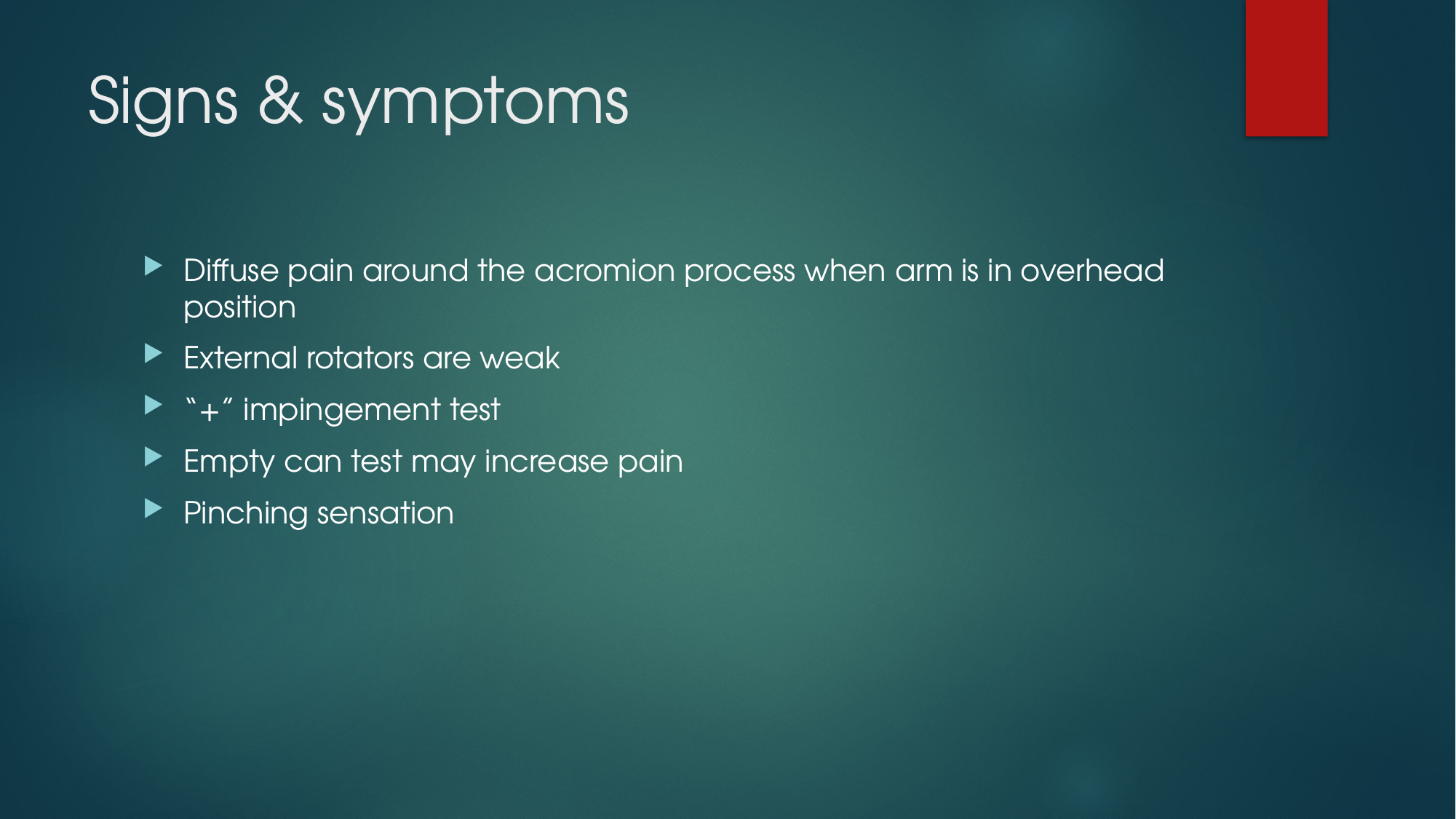

# Signs & symptoms
Diffuse pain around the acromion process when arm is in overhead position
External rotators are weak
“+” impingement test
Empty can test may increase pain
Pinching sensation